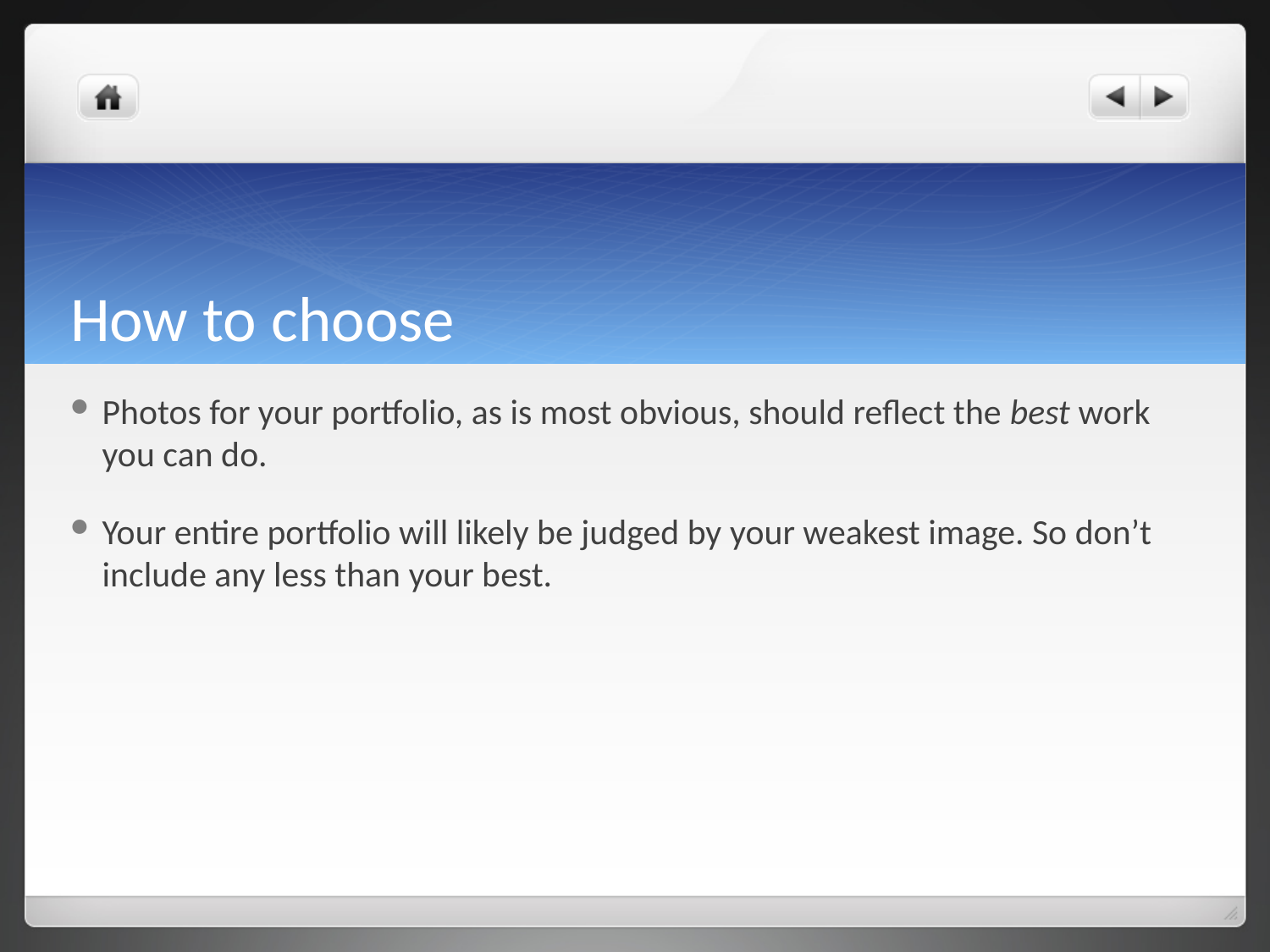

# How to choose
Photos for your portfolio, as is most obvious, should reflect the best work you can do.
Your entire portfolio will likely be judged by your weakest image. So don’t include any less than your best.